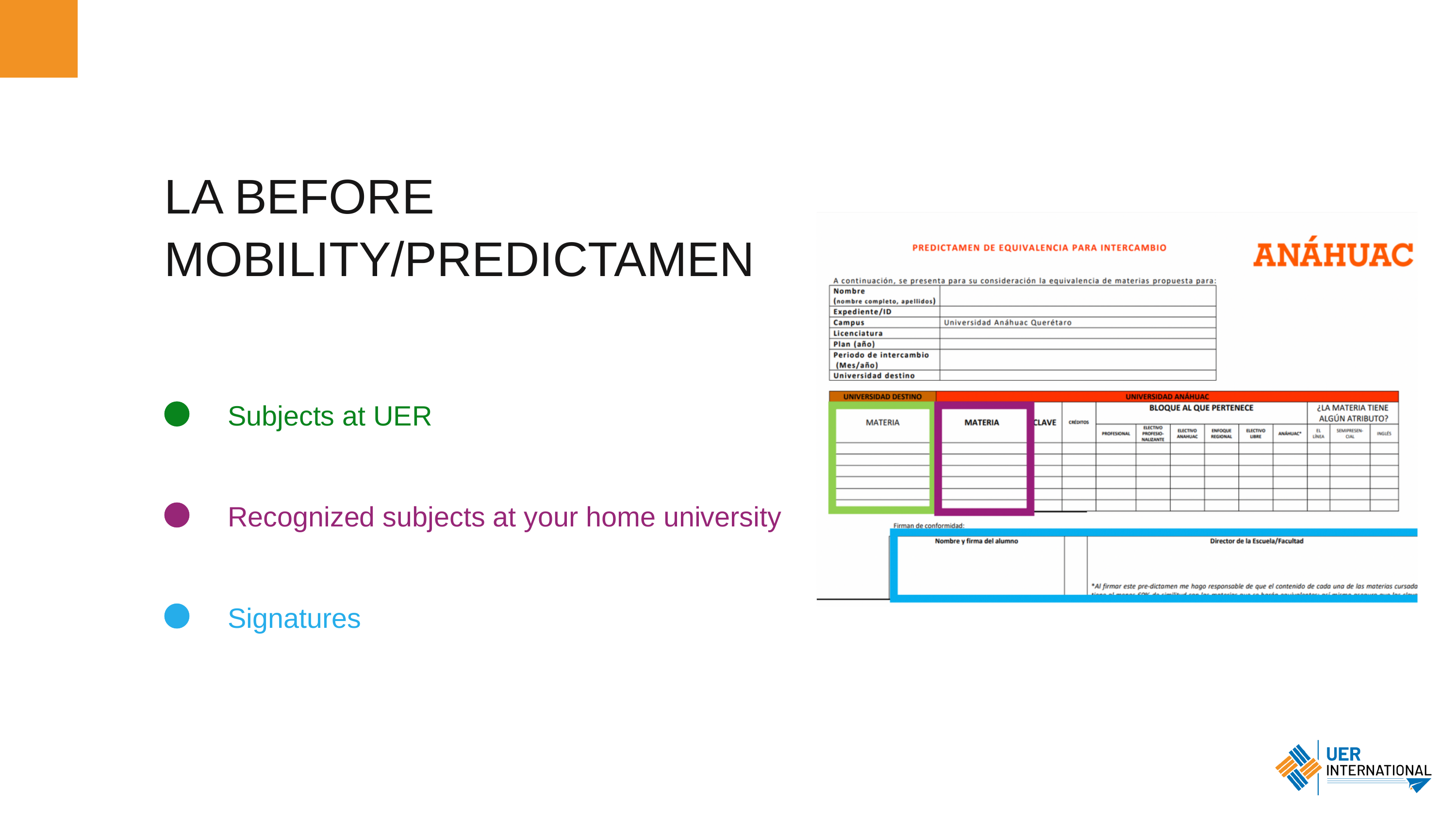

LA BEFORE MOBILITY/PREDICTAMEN

Subjects at UER

Recognized subjects at your home university

Signatures